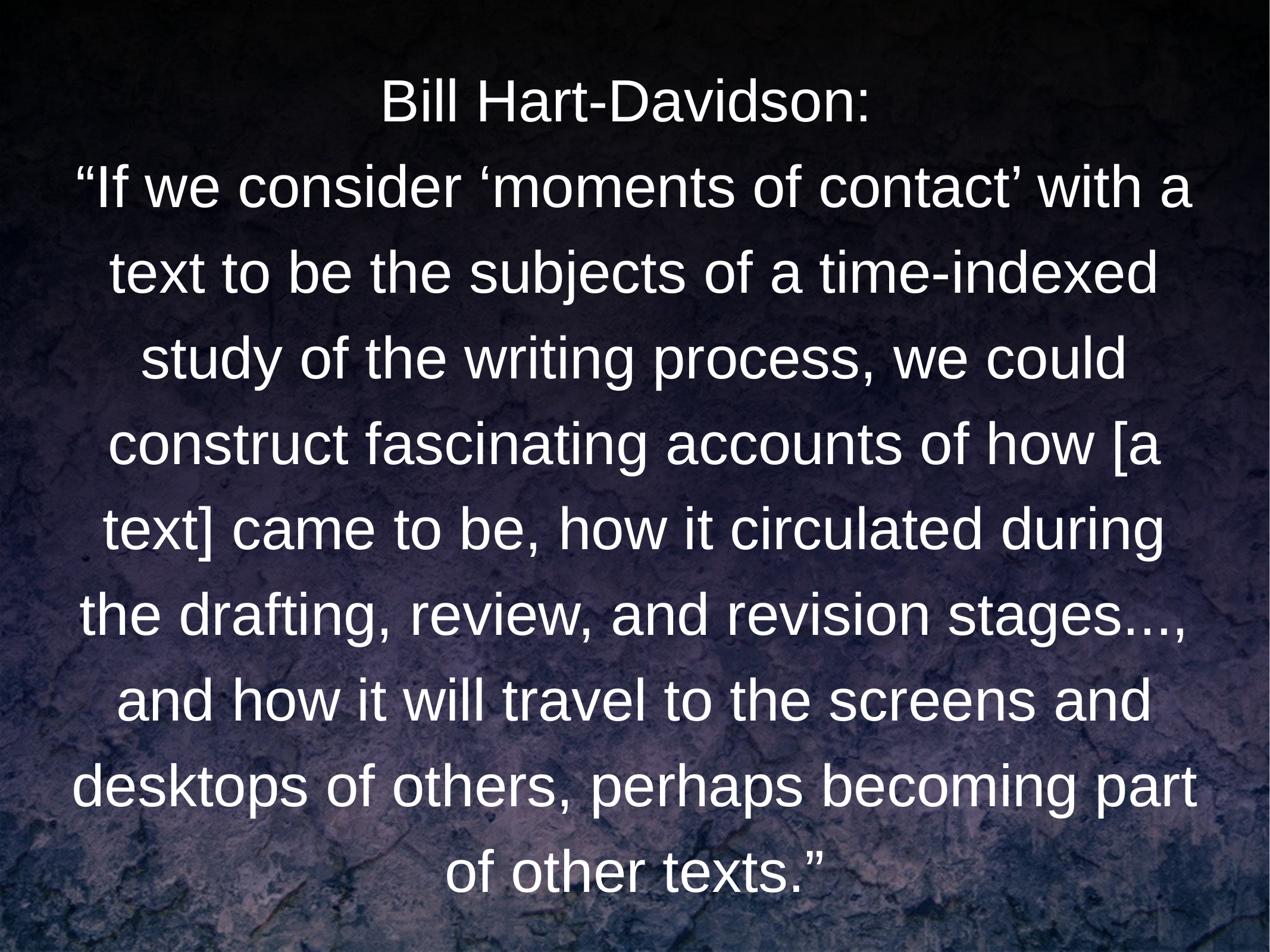

# Bill Hart-Davidson:
“If we consider ‘moments of contact’ with a text to be the subjects of a time-indexed study of the writing process, we could construct fascinating accounts of how [a text] came to be, how it circulated during the drafting, review, and revision stages..., and how it will travel to the screens and desktops of others, perhaps becoming part of other texts.”